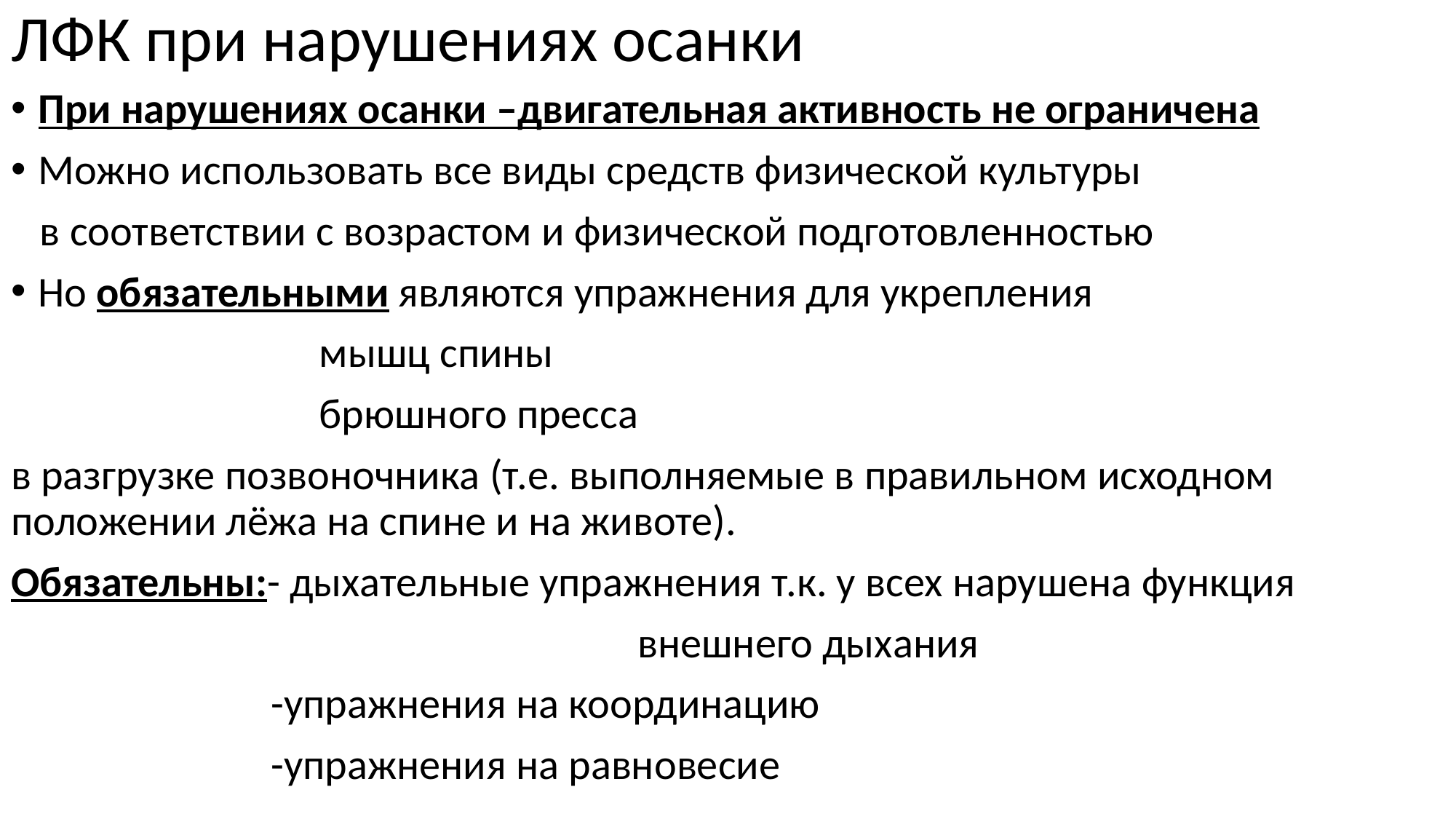

# ЛФК при нарушениях осанки
При нарушениях осанки –двигательная активность не ограничена
Можно использовать все виды средств физической культуры
   в соответствии с возрастом и физической подготовленностью
Но обязательными являются упражнения для укрепления
                                мышц спины
                                брюшного пресса
в разгрузке позвоночника (т.е. выполняемые в правильном исходном положении лёжа на спине и на животе).
Обязательны:- дыхательные упражнения т.к. у всех нарушена функция
                                                                 внешнего дыхания
                           -упражнения на координацию
                           -упражнения на равновесие